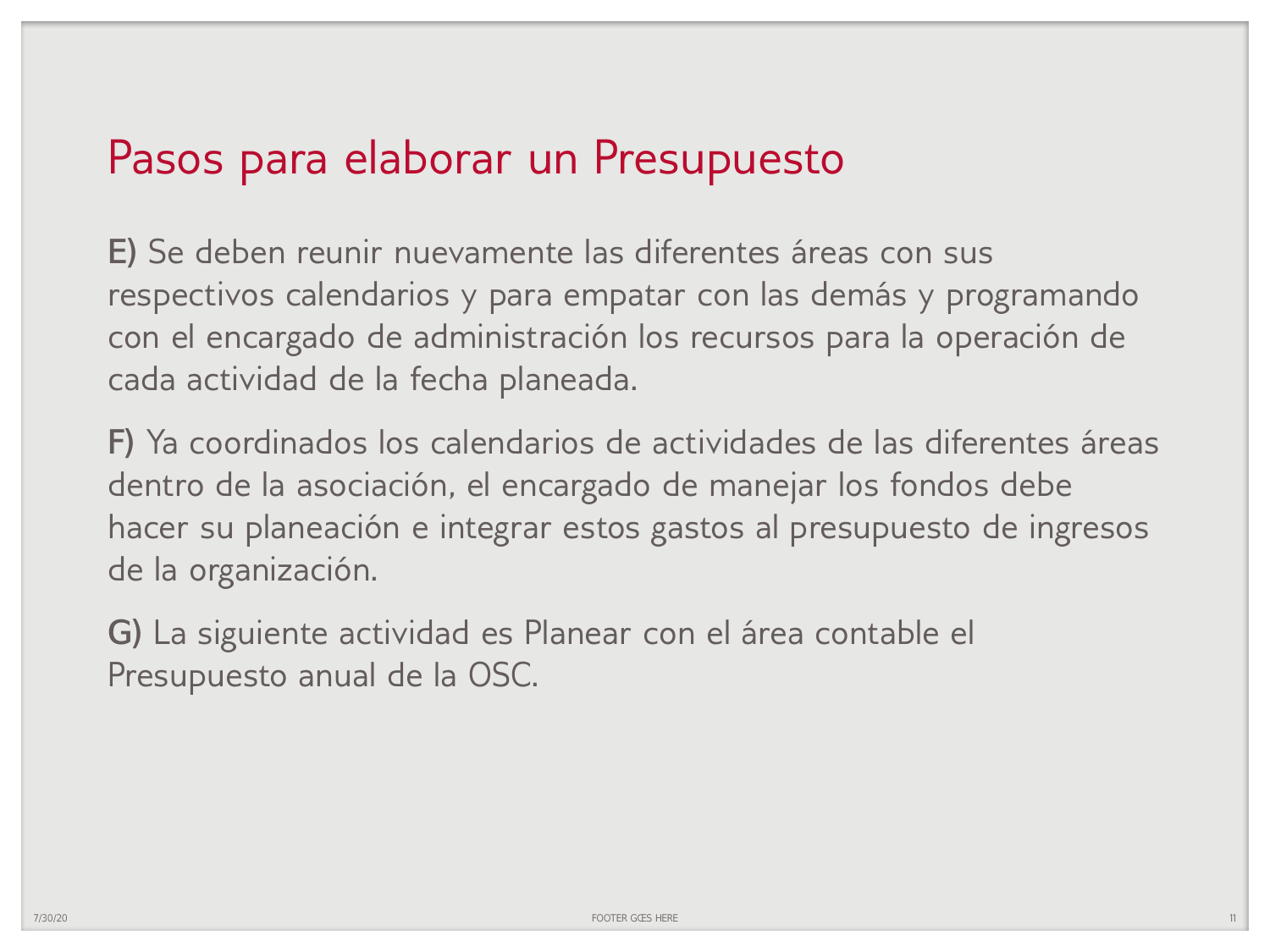

# Pasos para elaborar un Presupuesto
E) Se deben reunir nuevamente las diferentes áreas con sus respectivos calendarios y para empatar con las demás y programando con el encargado de administración los recursos para la operación de cada actividad de la fecha planeada.
F) Ya coordinados los calendarios de actividades de las diferentes áreas dentro de la asociación, el encargado de manejar los fondos debe hacer su planeación e integrar estos gastos al presupuesto de ingresos de la organización.
G) La siguiente actividad es Planear con el área contable el Presupuesto anual de la OSC.

7/30/20
FOOTER GOES HERE
11